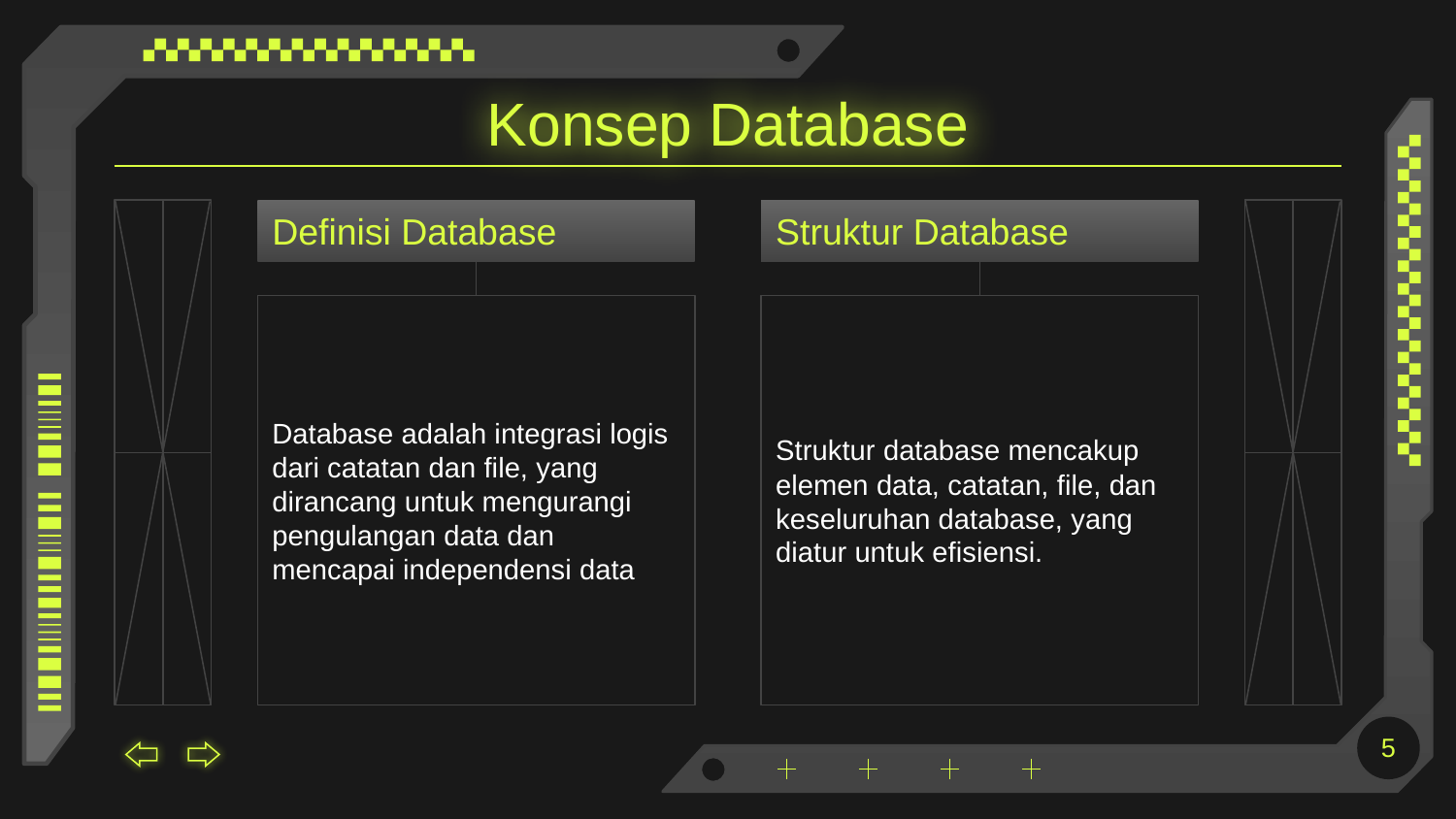

# Konsep Database
Definisi Database
Struktur Database
Database adalah integrasi logis dari catatan dan file, yang dirancang untuk mengurangi pengulangan data dan mencapai independensi data
Struktur database mencakup elemen data, catatan, file, dan keseluruhan database, yang diatur untuk efisiensi.

5